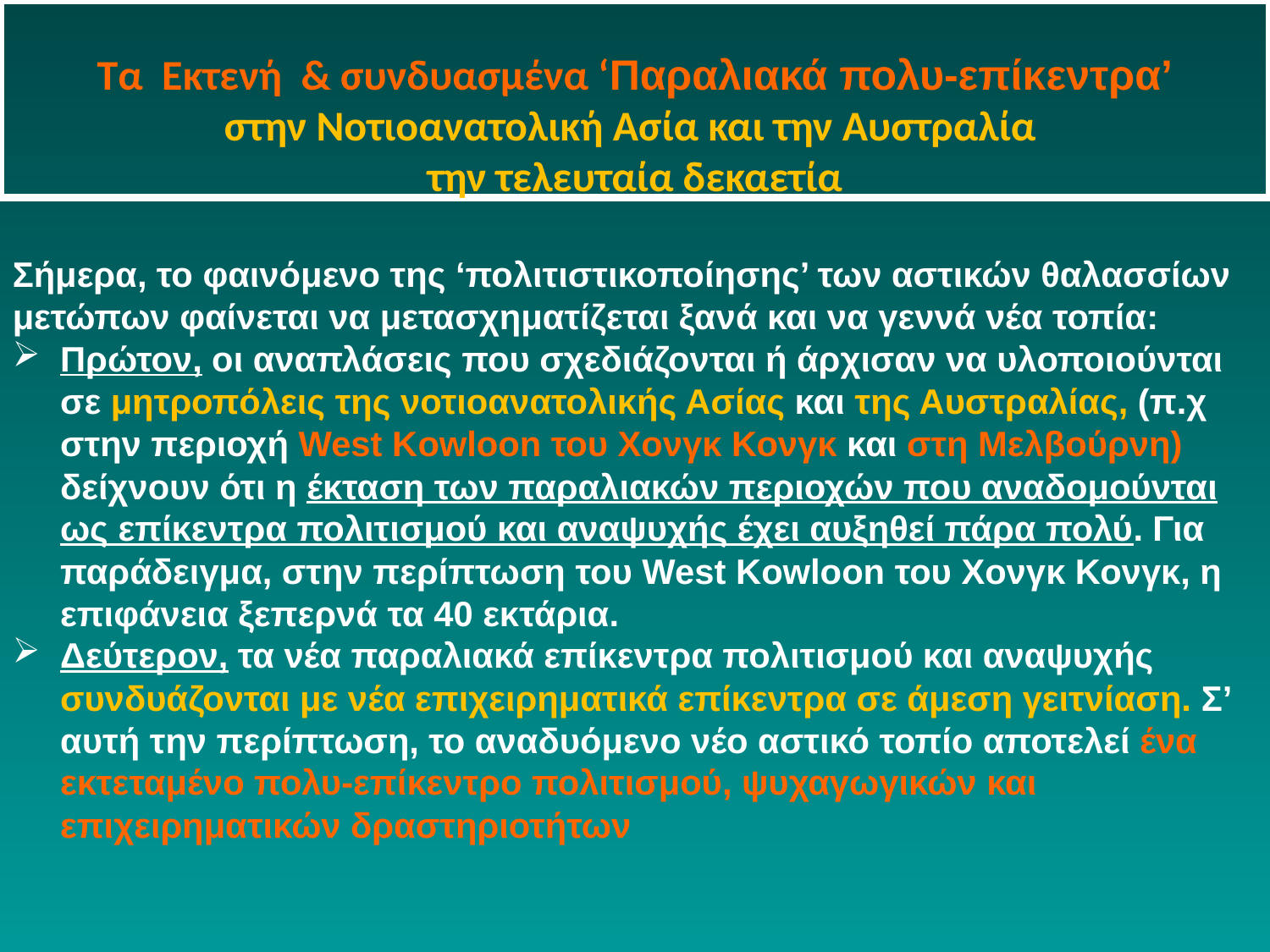

# Τα  Εκτενή  & συνδυασμένα ‘Παραλιακά πολυ-επίκεντρα’ στην Νοτιοανατολική Ασία και την Αυστραλία την τελευταία δεκαετία
Σήμερα, το φαινόμενο της ‘πολιτιστικοποίησης’ των αστικών θαλασσίων μετώπων φαίνεται να μετασχηματίζεται ξανά και να γεννά νέα τοπία:
Πρώτον, οι αναπλάσεις που σχεδιάζονται ή άρχισαν να υλοποιούνται σε μητροπόλεις της νοτιοανατολικής Ασίας και της Αυστραλίας, (π.χ στην περιοχή West Kowloon του Χονγκ Κονγκ και στη Μελβούρνη) δείχνουν ότι η έκταση των παραλιακών περιοχών που αναδομούνται ως επίκεντρα πολιτισμού και αναψυχής έχει αυξηθεί πάρα πολύ. Για παράδειγμα, στην περίπτωση του West Kowloon του Χονγκ Κονγκ, η επιφάνεια ξεπερνά τα 40 εκτάρια.
Δεύτερον, τα νέα παραλιακά επίκεντρα πολιτισμού και αναψυχής συνδυάζονται με νέα επιχειρηματικά επίκεντρα σε άμεση γειτνίαση. Σ’ αυτή την περίπτωση, το αναδυόμενο νέο αστικό τοπίο αποτελεί ένα εκτεταμένο πολυ-επίκεντρο πολιτισμού, ψυχαγωγικών και επιχειρηματικών δραστηριοτήτων